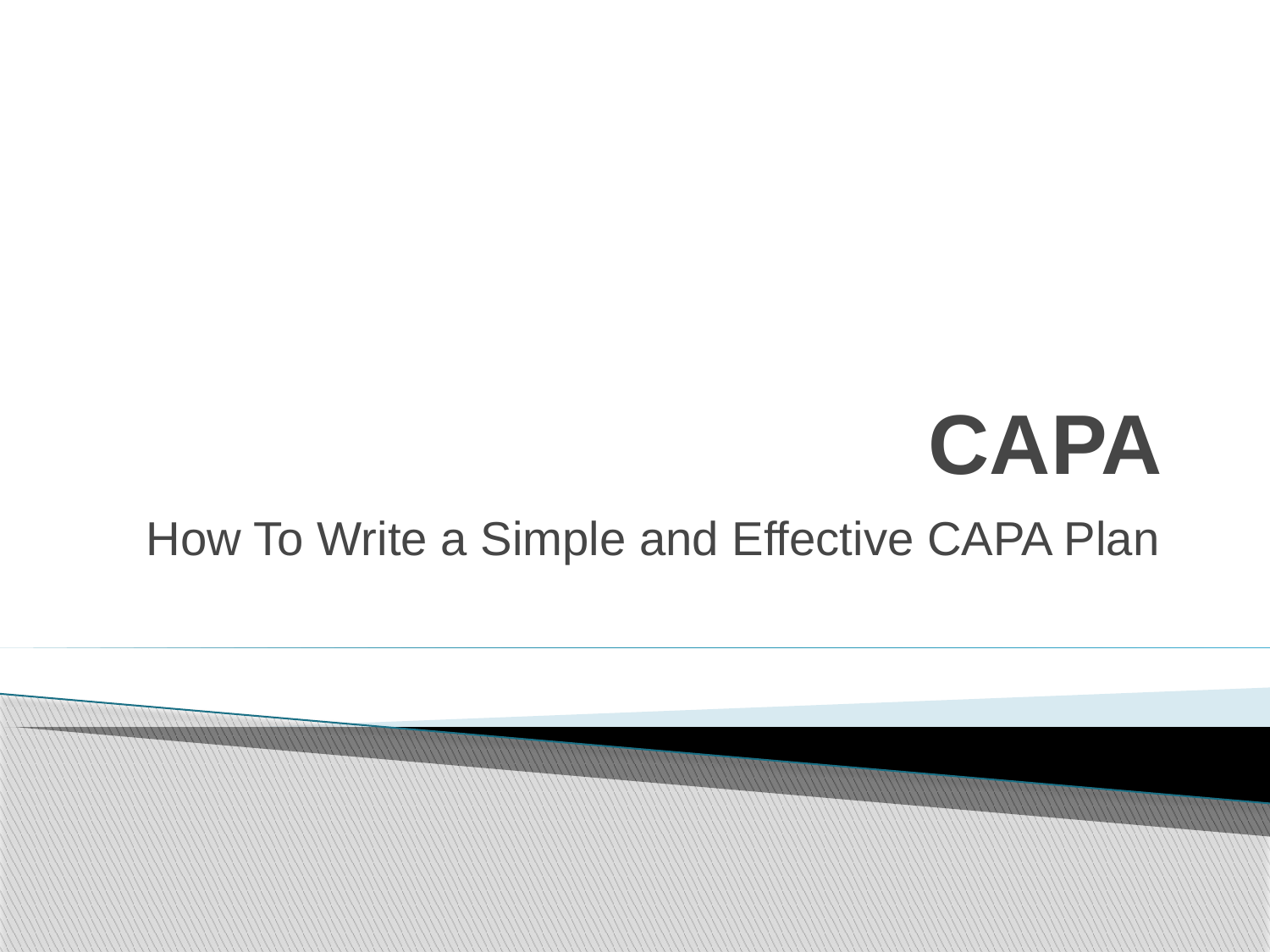

# CAPA
How To Write a Simple and Effective CAPA Plan